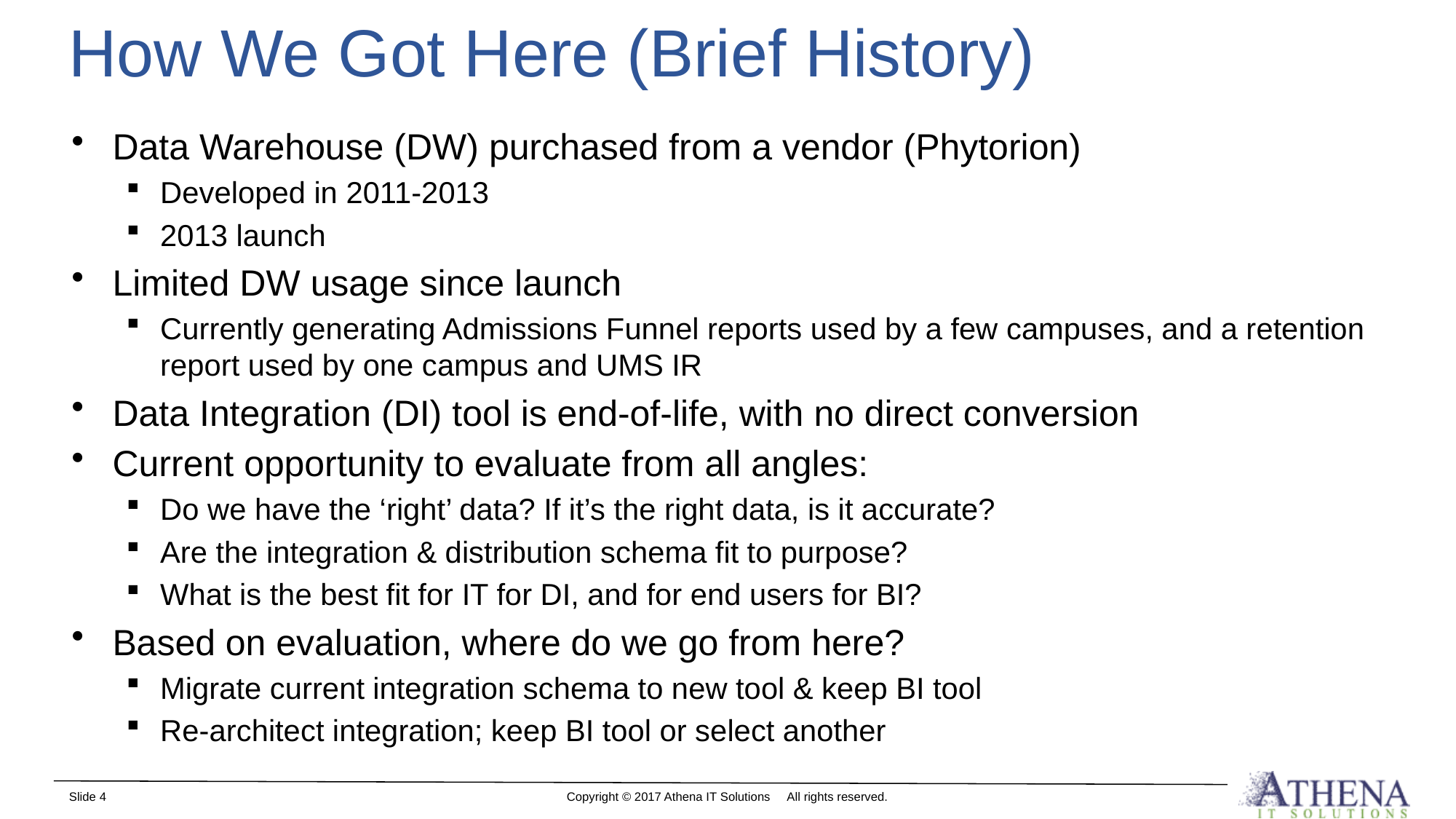

# How We Got Here (Brief History)
Data Warehouse (DW) purchased from a vendor (Phytorion)
Developed in 2011-2013
2013 launch
Limited DW usage since launch
Currently generating Admissions Funnel reports used by a few campuses, and a retention report used by one campus and UMS IR
Data Integration (DI) tool is end-of-life, with no direct conversion
Current opportunity to evaluate from all angles:
Do we have the ‘right’ data? If it’s the right data, is it accurate?
Are the integration & distribution schema fit to purpose?
What is the best fit for IT for DI, and for end users for BI?
Based on evaluation, where do we go from here?
Migrate current integration schema to new tool & keep BI tool
Re-architect integration; keep BI tool or select another

Slide 4
Copyright © 2017 Athena IT Solutions     All rights reserved.